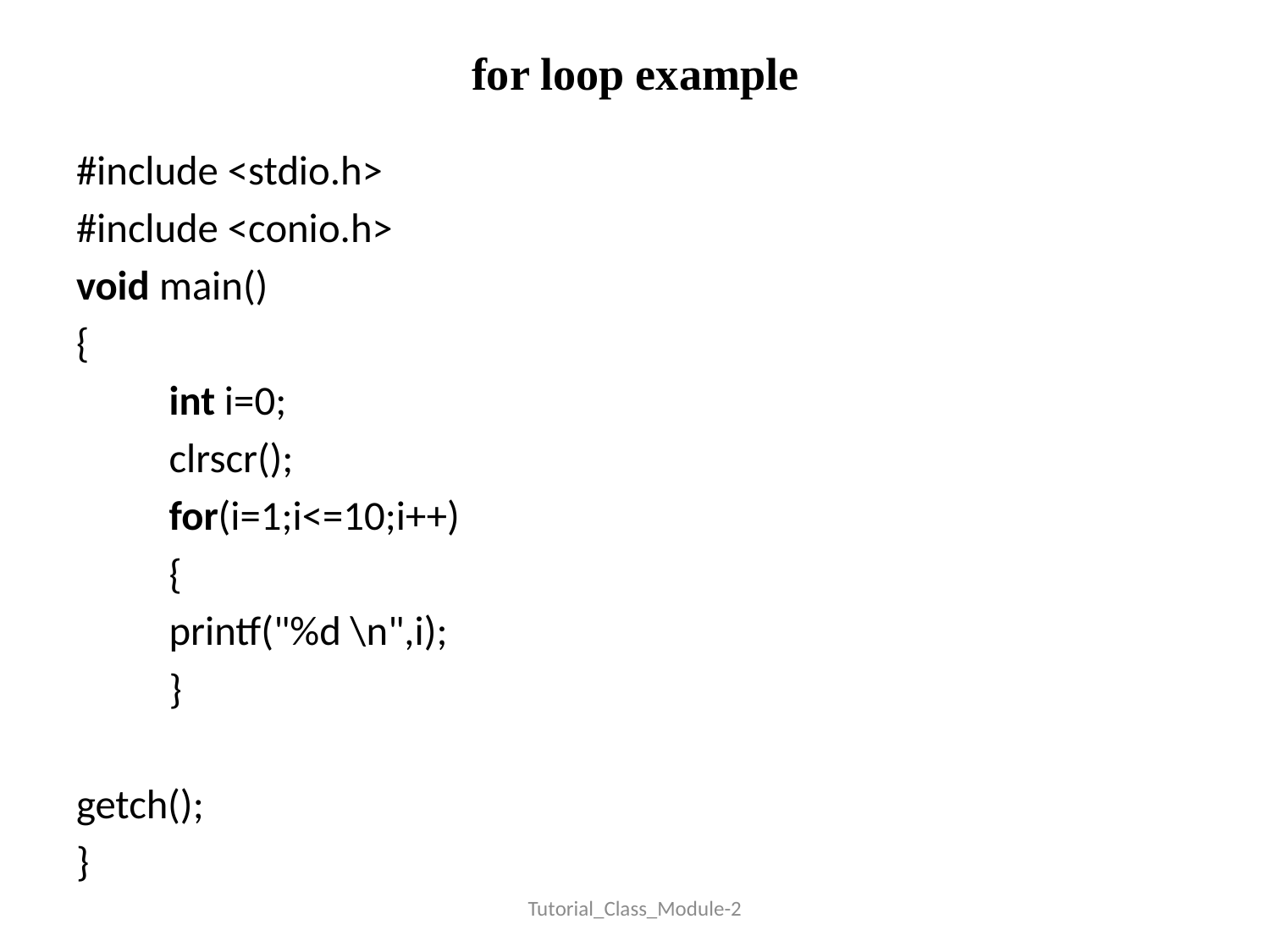

# for loop example
#include <stdio.h>
#include <conio.h>
void main()
{
	int i=0;
	clrscr();
 	for(i=1;i<=10;i++)
	{
		printf("%d \n",i);
 	}

getch();
}

Tutorial_Class_Module-2